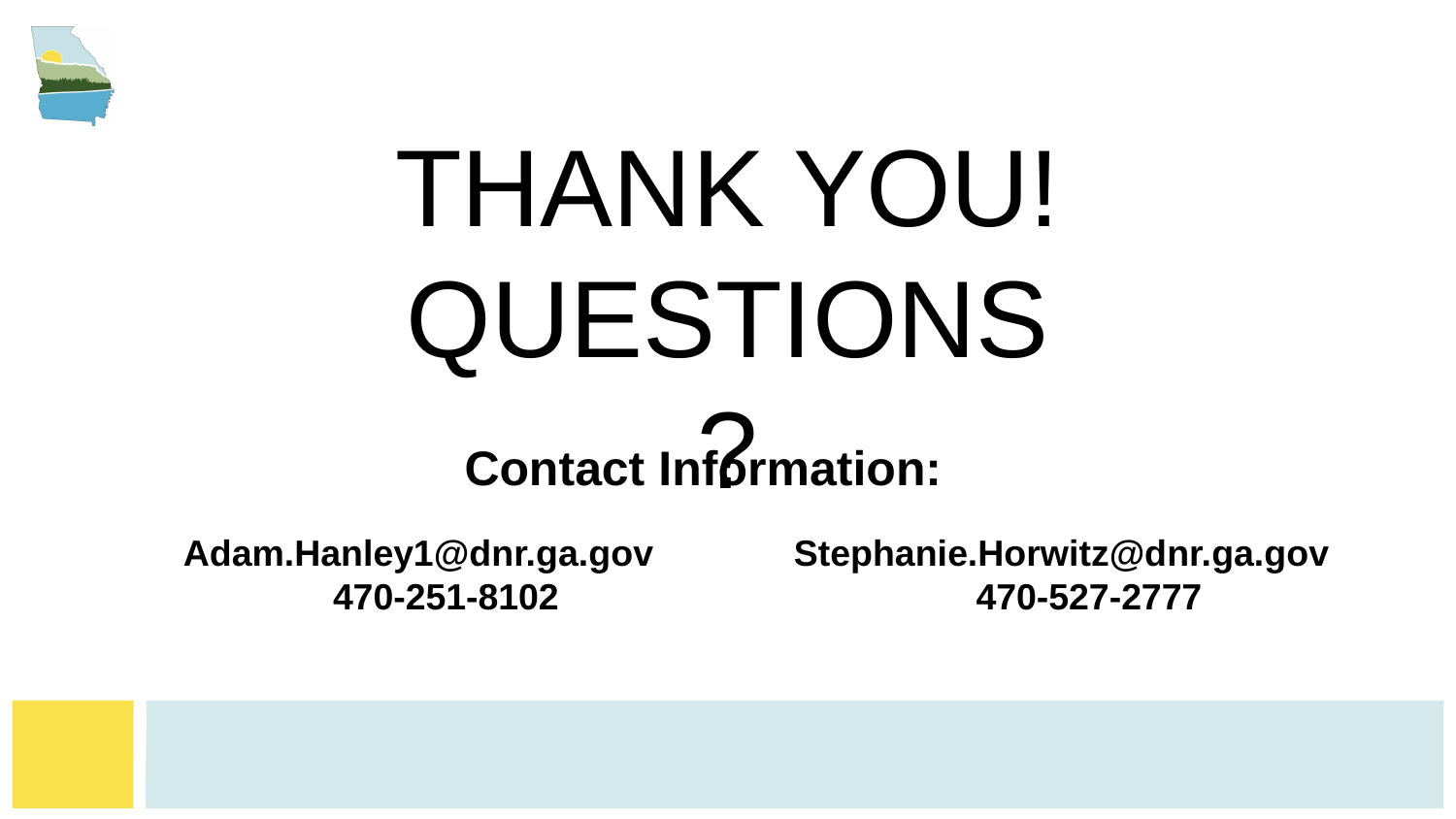

Thank You!
Questions?
Contact Information:
Adam.Hanley1@dnr.ga.gov
470-251-8102
Stephanie.Horwitz@dnr.ga.gov
470-527-2777